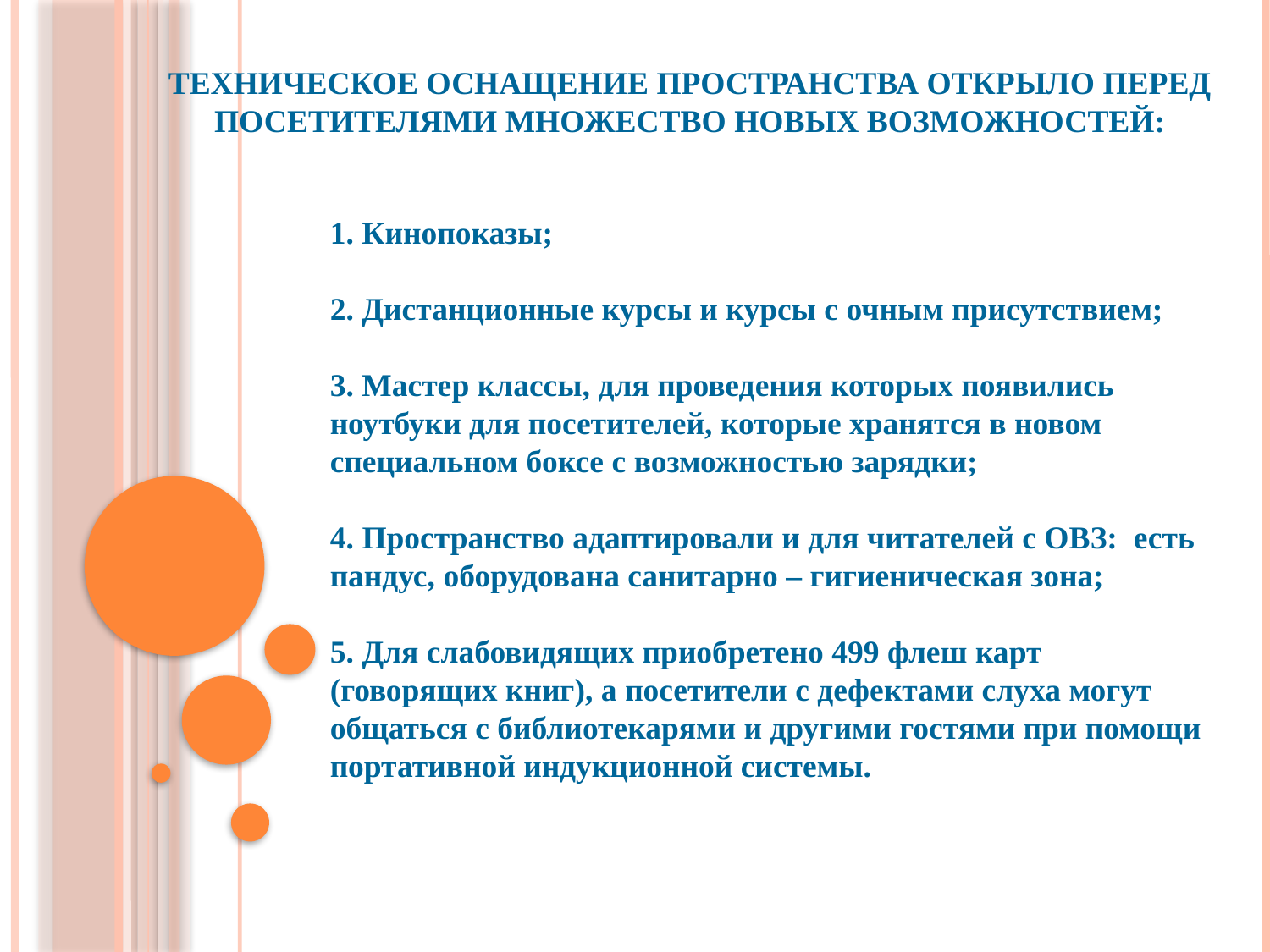

Техническое оснащение пространства открыло перед посетителями множество новых возможностей:
1. Кинопоказы;
2. Дистанционные курсы и курсы с очным присутствием;
3. Мастер классы, для проведения которых появились ноутбуки для посетителей, которые хранятся в новом специальном боксе с возможностью зарядки;

4. Пространство адаптировали и для читателей с ОВЗ:  есть пандус, оборудована санитарно – гигиеническая зона;

5. Для слабовидящих приобретено 499 флеш карт (говорящих книг), а посетители с дефектами слуха могут общаться с библиотекарями и другими гостями при помощи портативной индукционной системы.